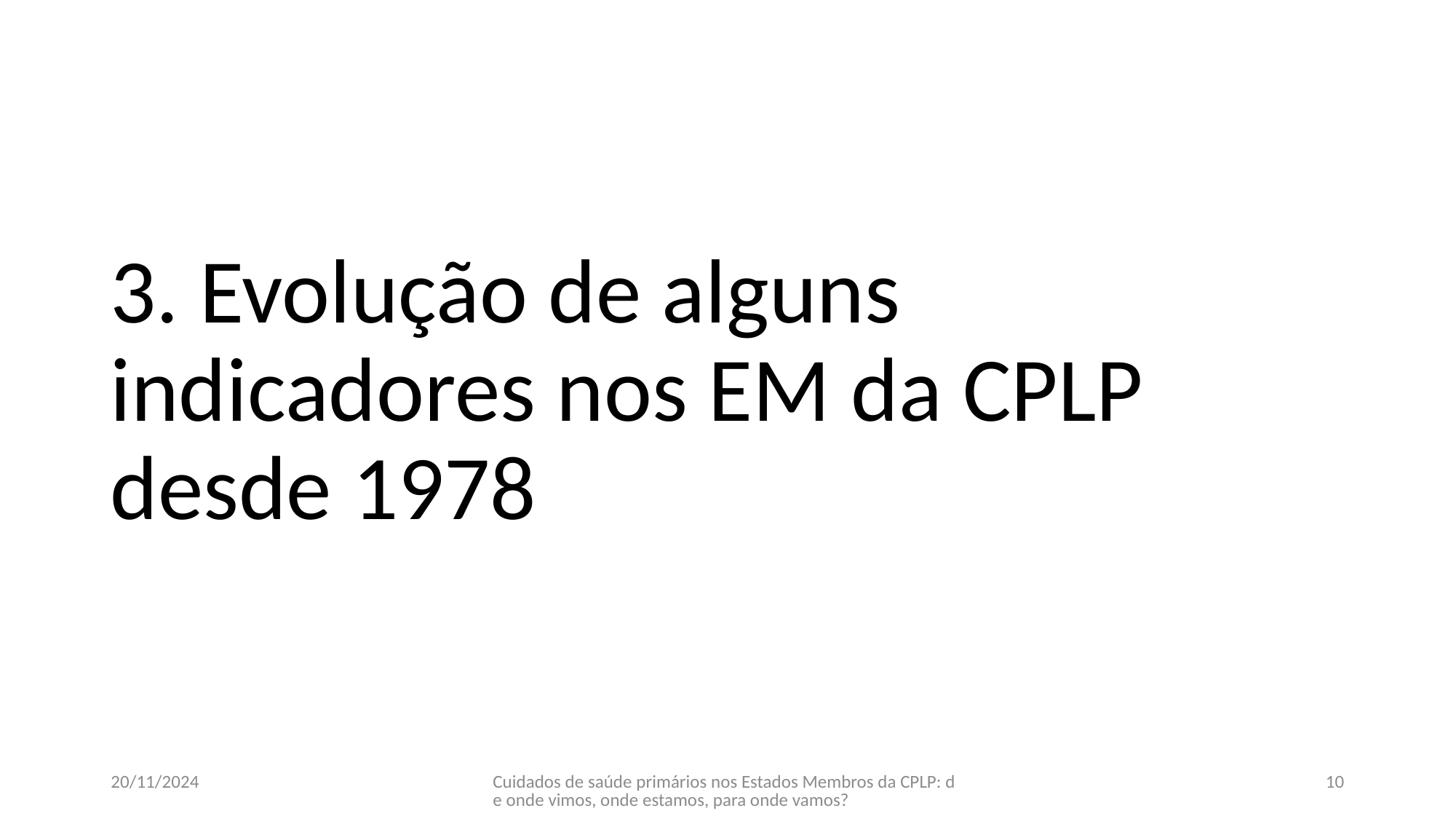

# 3. Evolução de alguns indicadores nos EM da CPLP desde 1978

20/11/2024
Cuidados de saúde primários nos Estados Membros da CPLP: de onde vimos, onde estamos, para onde vamos?
10